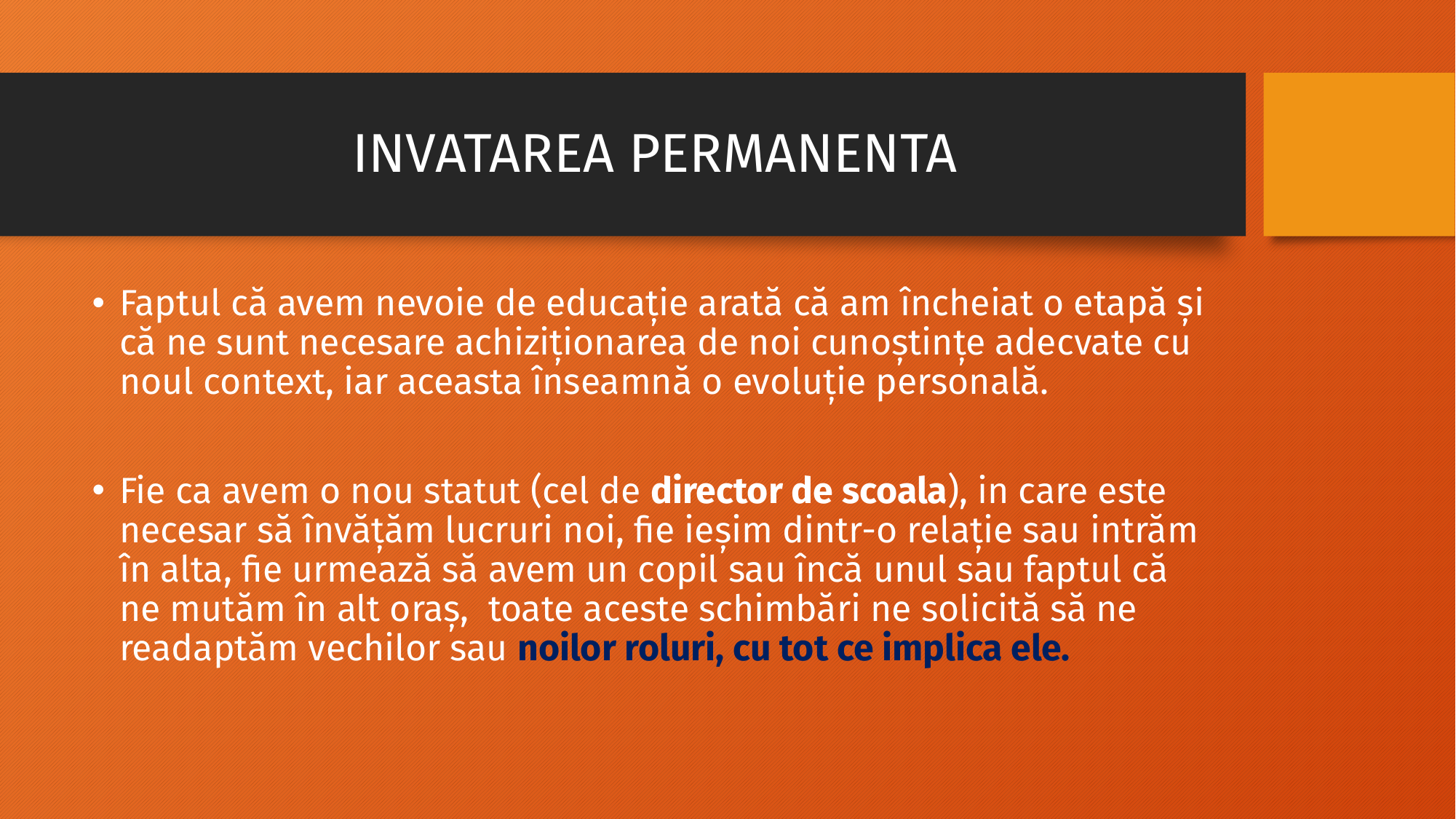

# INVATAREA PERMANENTA
Faptul că avem nevoie de educație arată că am încheiat o etapă și că ne sunt necesare achiziționarea de noi cunoștințe adecvate cu noul context, iar aceasta înseamnă o evoluție personală.

Fie ca avem o nou statut (cel de director de scoala), in care este necesar să învățăm lucruri noi, fie ieșim dintr-o relație sau intrăm în alta, fie urmează să avem un copil sau încă unul sau faptul că ne mutăm în alt oraș,  toate aceste schimbări ne solicită să ne readaptăm vechilor sau noilor roluri, cu tot ce implica ele.